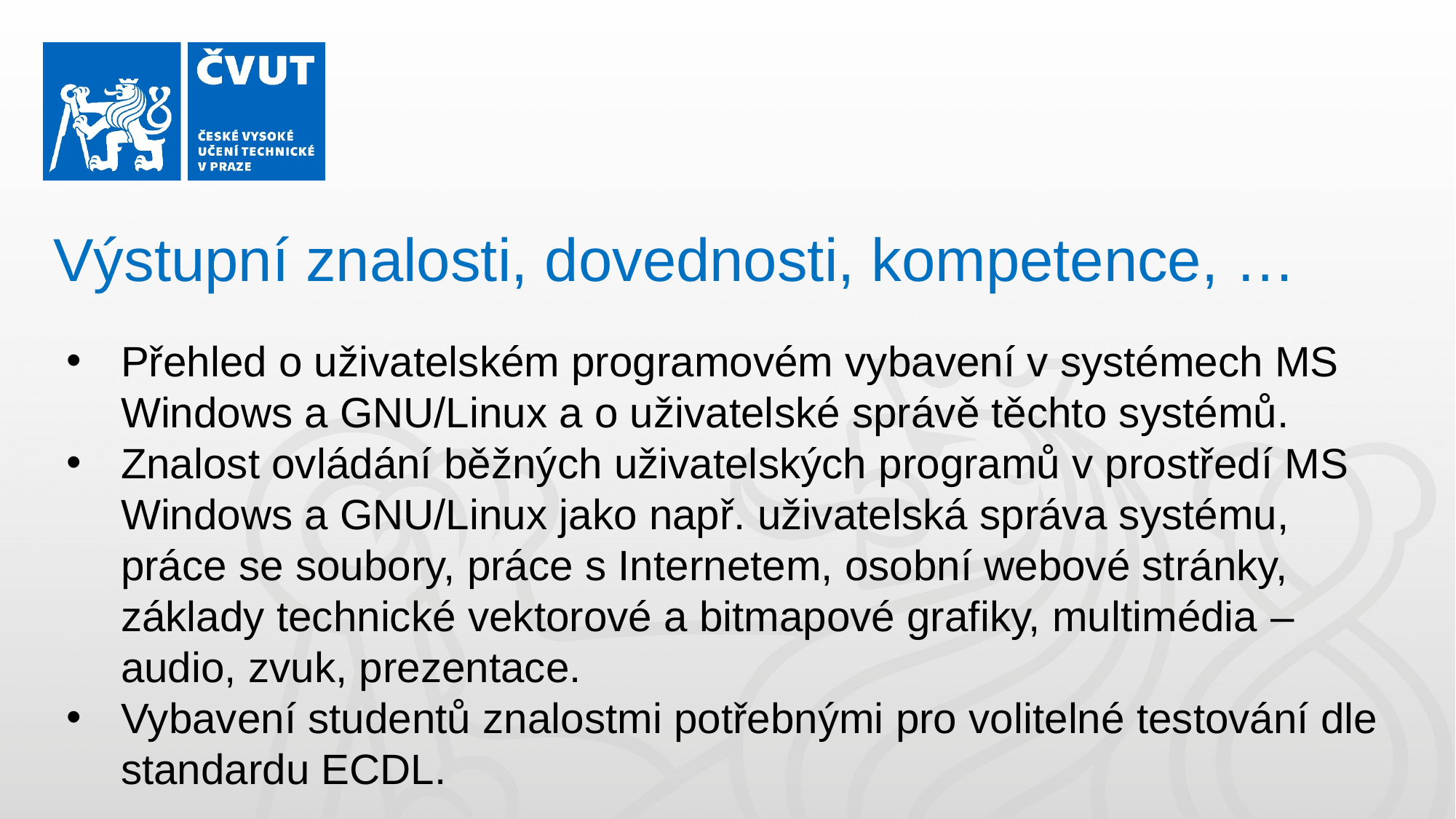

Výstupní znalosti, dovednosti, kompetence, …
Přehled o uživatelském programovém vybavení v systémech MS Windows a GNU/Linux a o uživatelské správě těchto systémů.
Znalost ovládání běžných uživatelských programů v prostředí MS Windows a GNU/Linux jako např. uživatelská správa systému, práce se soubory, práce s Internetem, osobní webové stránky, základy technické vektorové a bitmapové grafiky, multimédia – audio, zvuk, prezentace.
Vybavení studentů znalostmi potřebnými pro volitelné testování dle standardu ECDL.